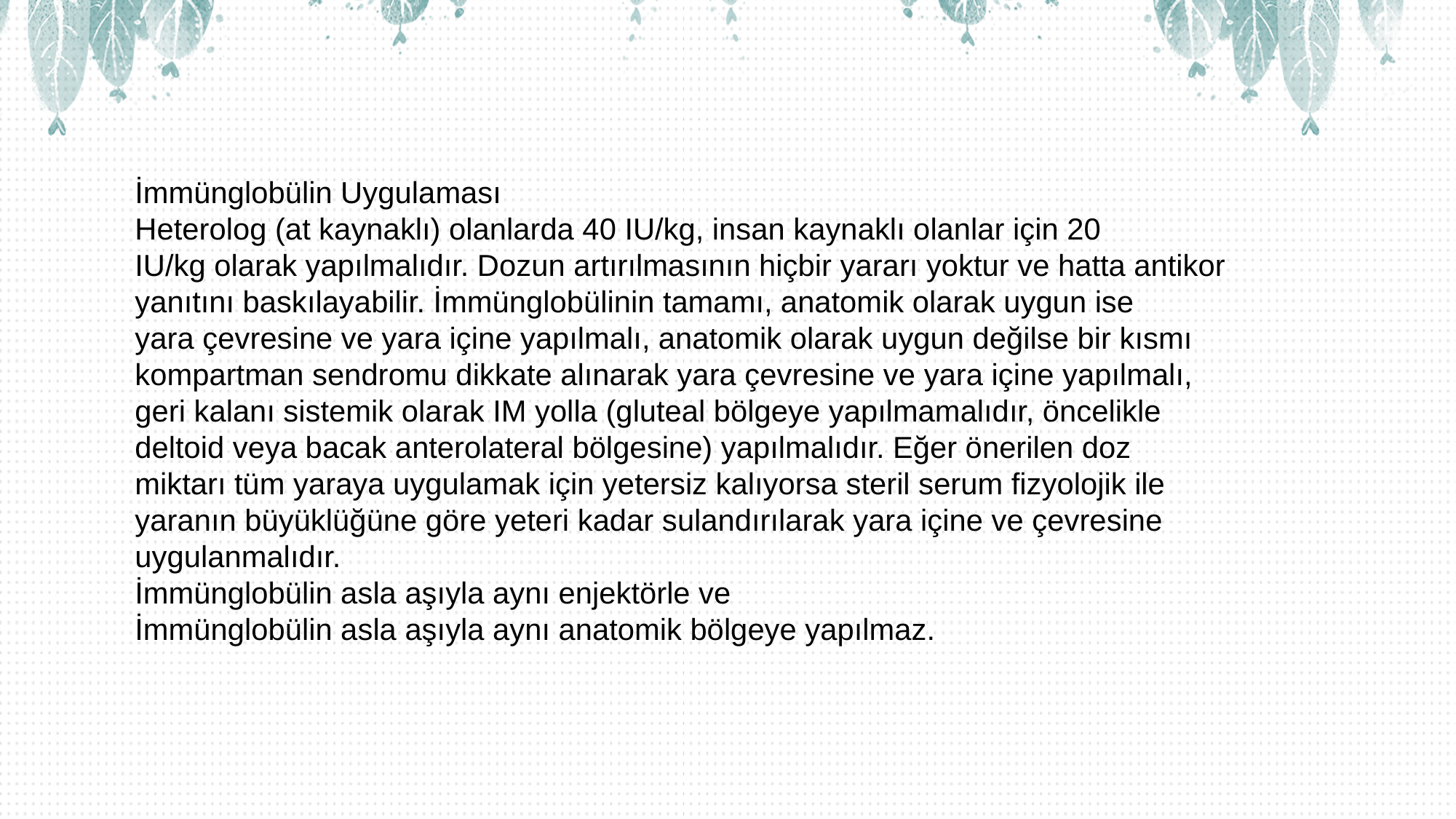

İmmünglobülin Uygulaması
Heterolog (at kaynaklı) olanlarda 40 IU/kg, insan kaynaklı olanlar için 20
IU/kg olarak yapılmalıdır. Dozun artırılmasının hiçbir yararı yoktur ve hatta antikor
yanıtını baskılayabilir. İmmünglobülinin tamamı, anatomik olarak uygun ise
yara çevresine ve yara içine yapılmalı, anatomik olarak uygun değilse bir kısmı
kompartman sendromu dikkate alınarak yara çevresine ve yara içine yapılmalı,
geri kalanı sistemik olarak IM yolla (gluteal bölgeye yapılmamalıdır, öncelikle
deltoid veya bacak anterolateral bölgesine) yapılmalıdır. Eğer önerilen doz
miktarı tüm yaraya uygulamak için yetersiz kalıyorsa steril serum fizyolojik ile
yaranın büyüklüğüne göre yeteri kadar sulandırılarak yara içine ve çevresine
uygulanmalıdır.
İmmünglobülin asla aşıyla aynı enjektörle ve
İmmünglobülin asla aşıyla aynı anatomik bölgeye yapılmaz.